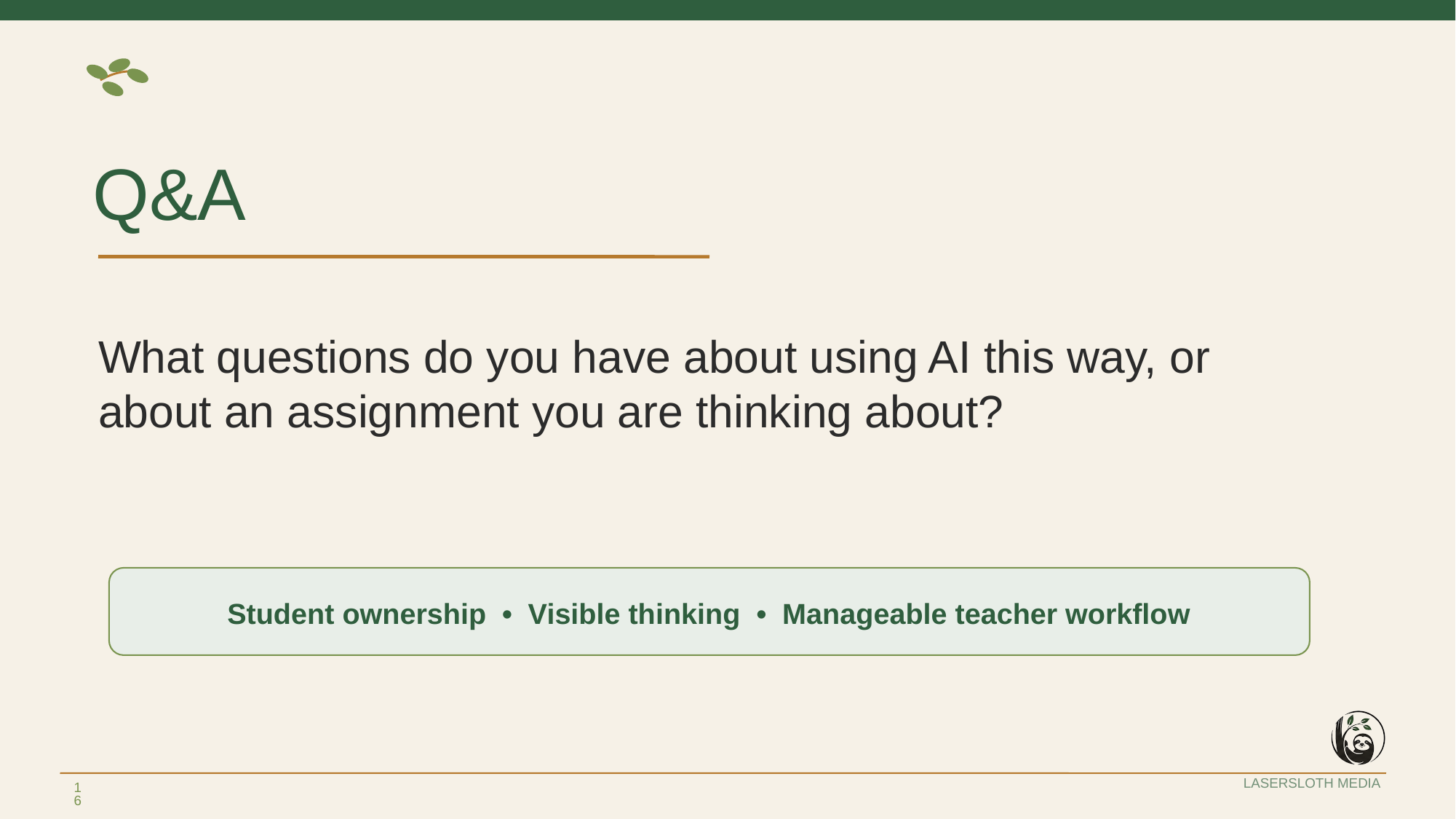

Q&A

What questions do you have about using AI this way, or about an assignment you are thinking about?

Student ownership  •  Visible thinking  •  Manageable teacher workflow
16